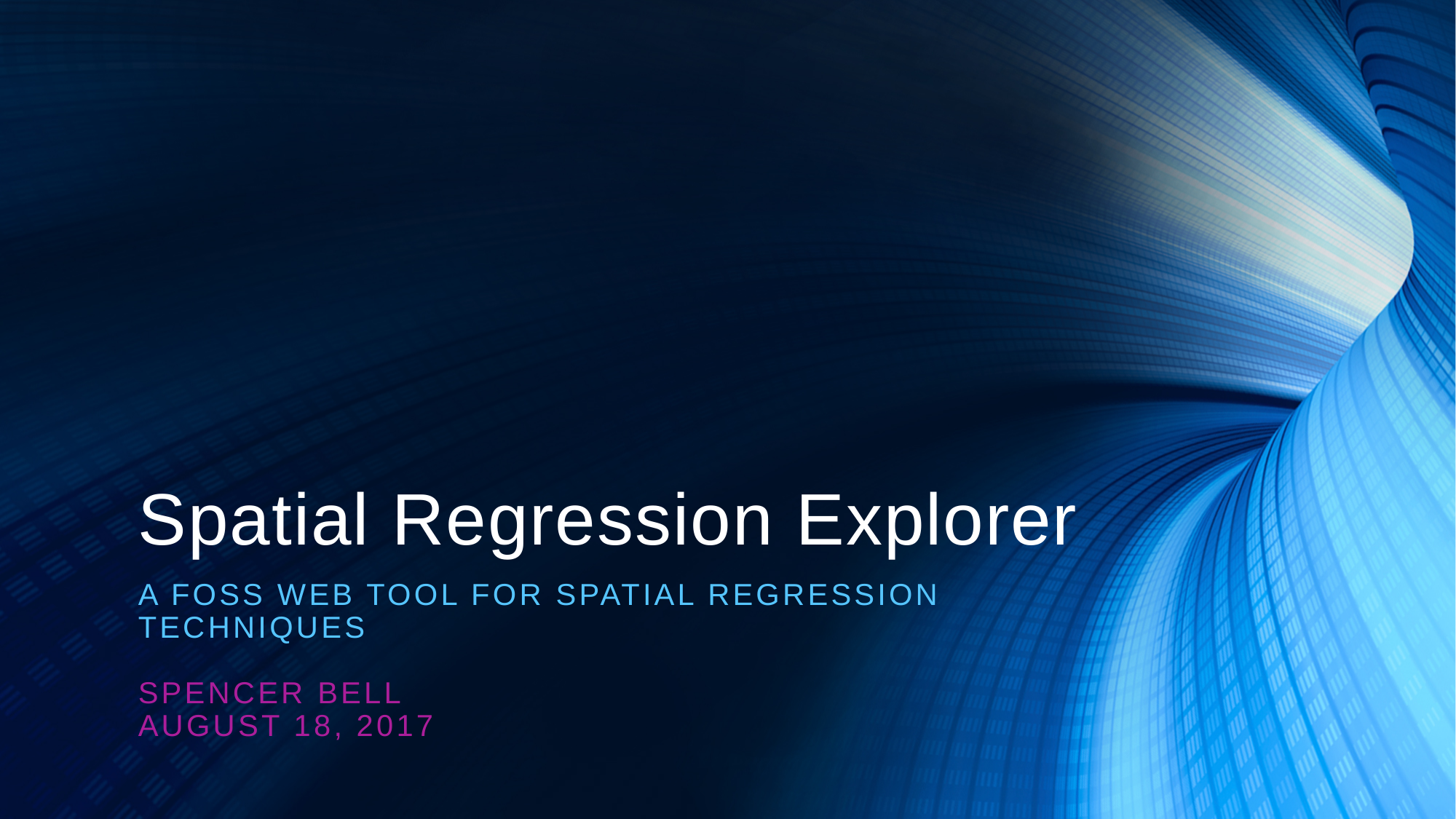

# Spatial Regression Explorer
A FOSS Web Tool for Spatial Regression Techniques

Spencer Bell
August 18, 2017